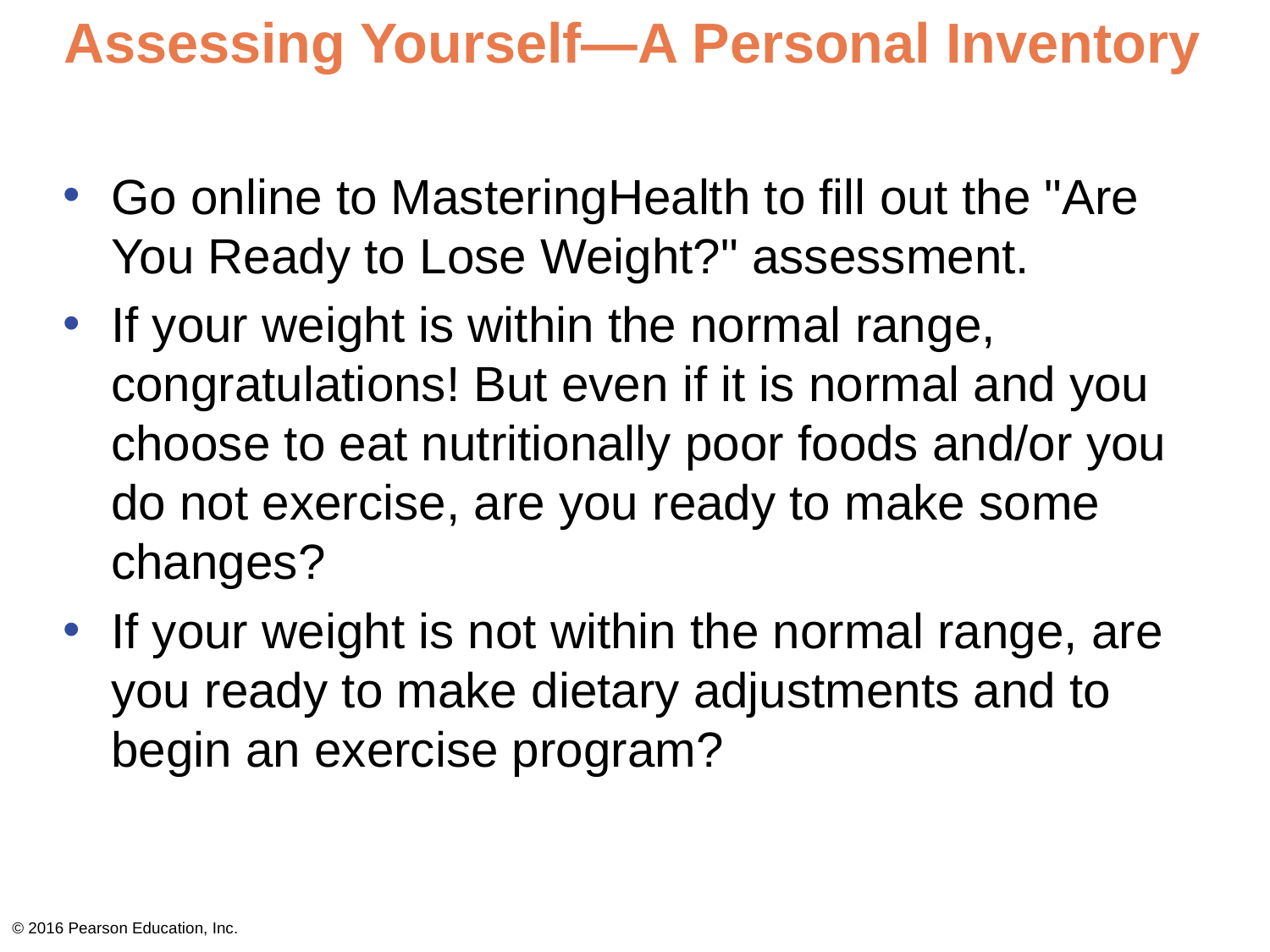

# Assessing Yourself—A Personal Inventory
Go online to MasteringHealth to fill out the "Are You Ready to Lose Weight?" assessment.
If your weight is within the normal range, congratulations! But even if it is normal and you choose to eat nutritionally poor foods and/or you do not exercise, are you ready to make some changes?
If your weight is not within the normal range, are you ready to make dietary adjustments and to begin an exercise program?
© 2016 Pearson Education, Inc.